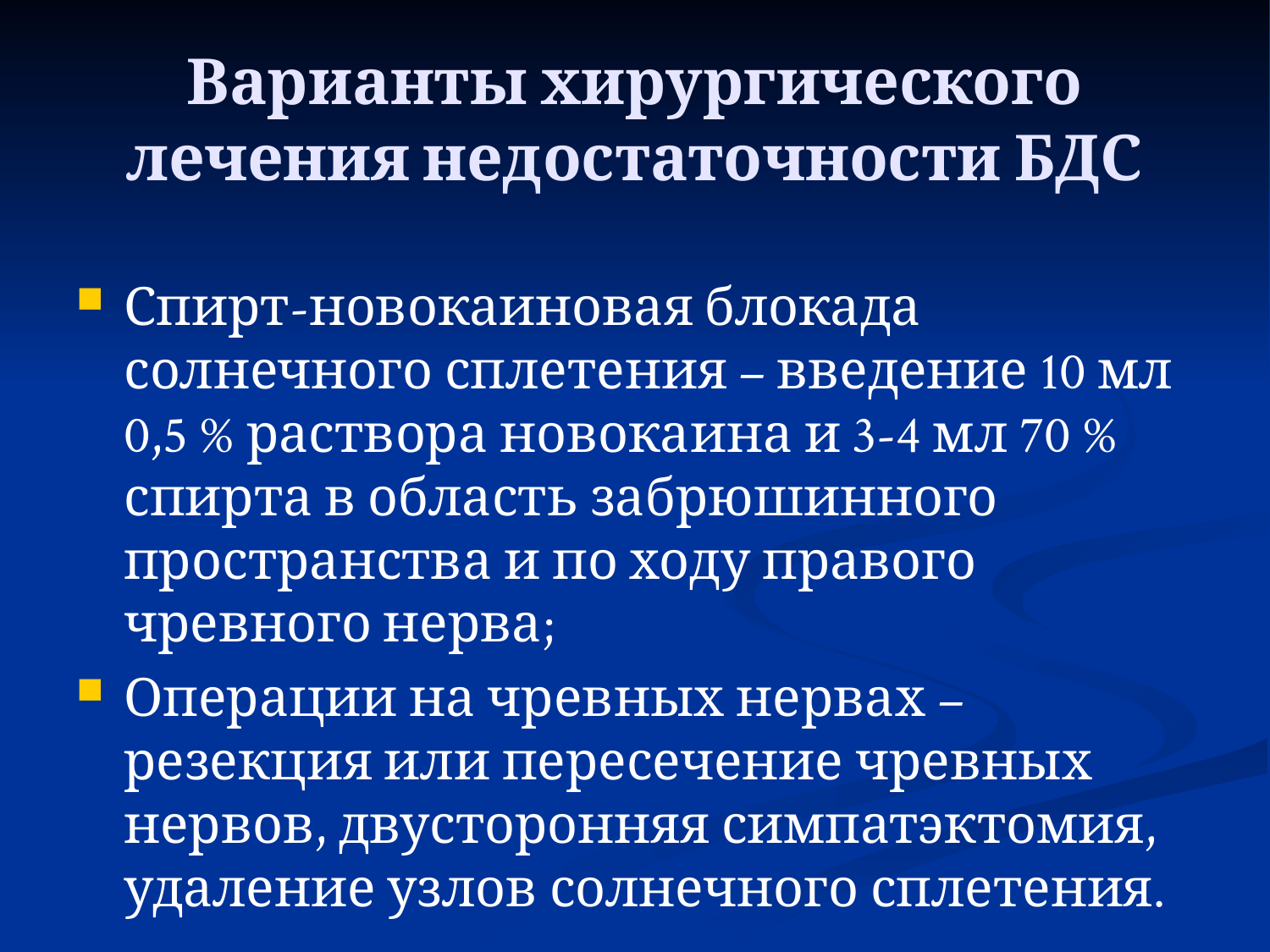

# Варианты хирургического лечения недостаточности БДС
Спирт-новокаиновая блокада солнечного сплетения – введение 10 мл 0,5 % раствора новокаина и 3-4 мл 70 % спирта в область забрюшинного пространства и по ходу правого чревного нерва;
Операции на чревных нервах – резекция или пересечение чревных нервов, двусторонняя симпатэктомия, удаление узлов солнечного сплетения.